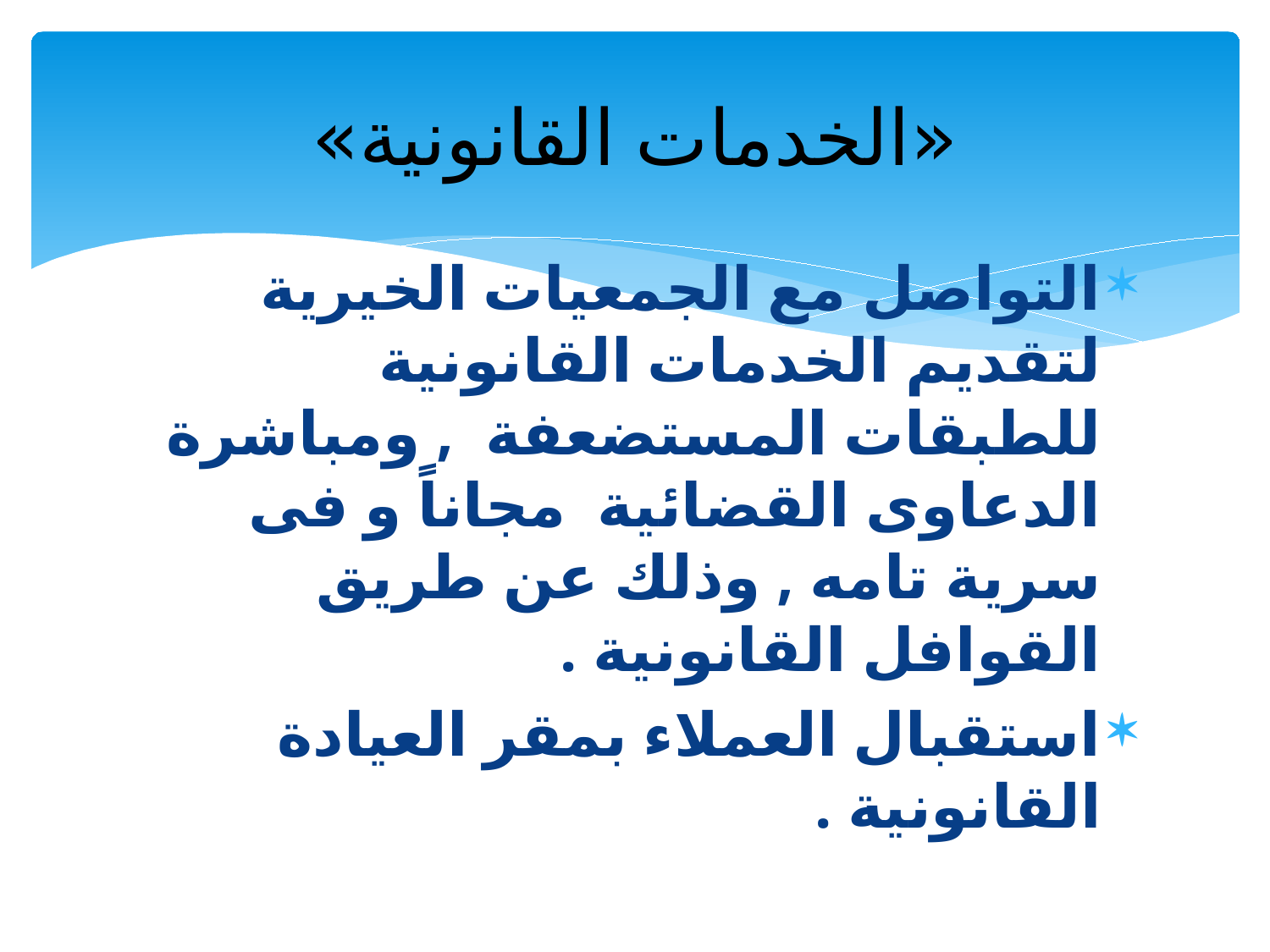

# «الخدمات القانونية»
التواصل مع الجمعيات الخيرية لتقديم الخدمات القانونية للطبقات المستضعفة  , ومباشرة الدعاوى القضائية  مجاناً و فى سرية تامه , وذلك عن طريق القوافل القانونية .
استقبال العملاء بمقر العيادة القانونية .